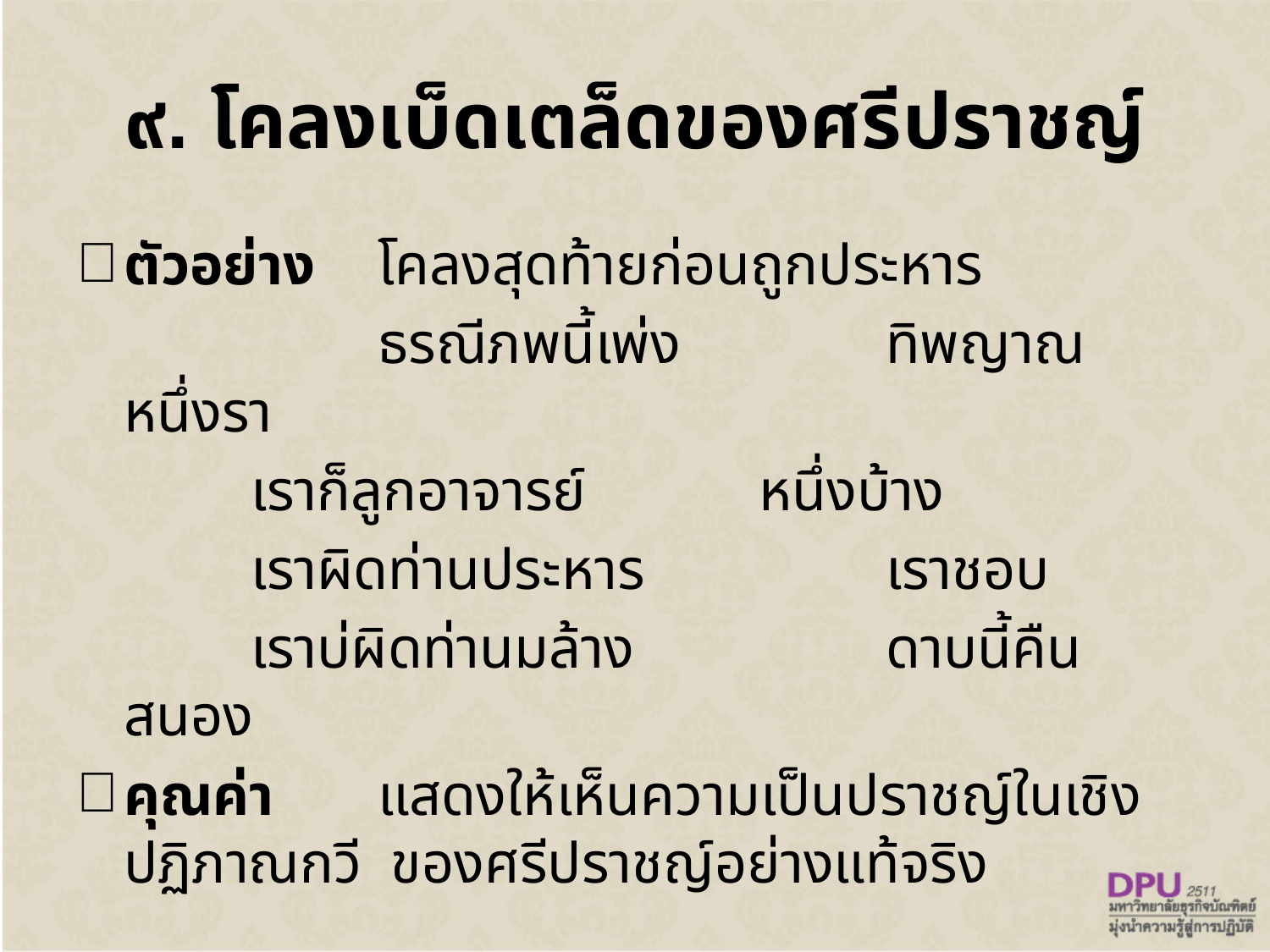

# ๙. โคลงเบ็ดเตล็ดของศรีปราชญ์
ตัวอย่าง	โคลงสุดท้ายก่อนถูกประหาร
			ธรณีภพนี้เพ่ง		ทิพญาณ	หนึ่งรา
		เราก็ลูกอาจารย์		หนึ่งบ้าง
		เราผิดท่านประหาร		เราชอบ
		เราบ่ผิดท่านมล้าง		ดาบนี้คืนสนอง
คุณค่า	แสดงให้เห็นความเป็นปราชญ์ในเชิง ปฏิภาณกวี  ของศรีปราชญ์อย่างแท้จริง